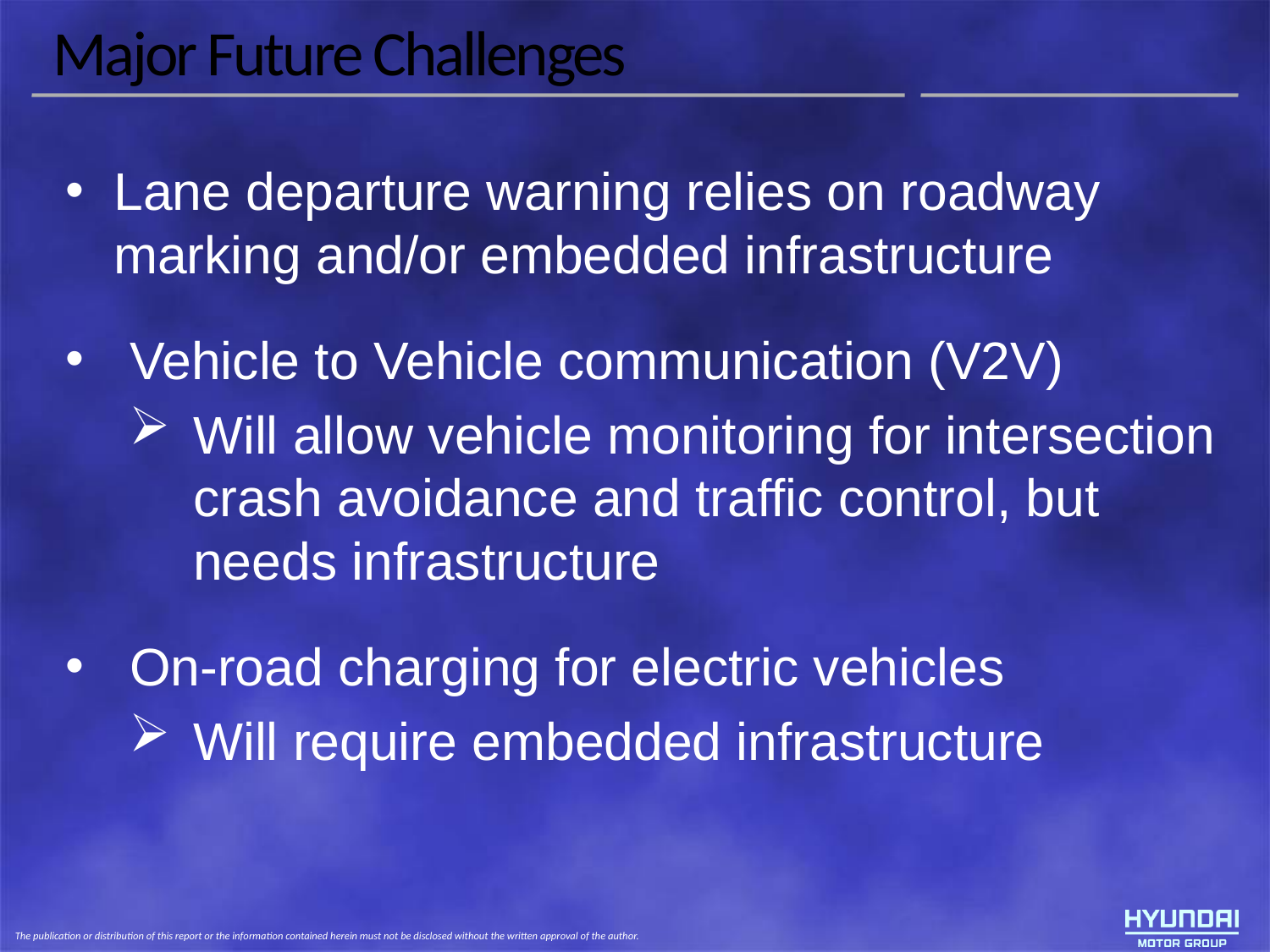

# Major Future Challenges
Lane departure warning relies on roadway marking and/or embedded infrastructure
Vehicle to Vehicle communication (V2V)
Will allow vehicle monitoring for intersection crash avoidance and traffic control, but needs infrastructure
On-road charging for electric vehicles
Will require embedded infrastructure